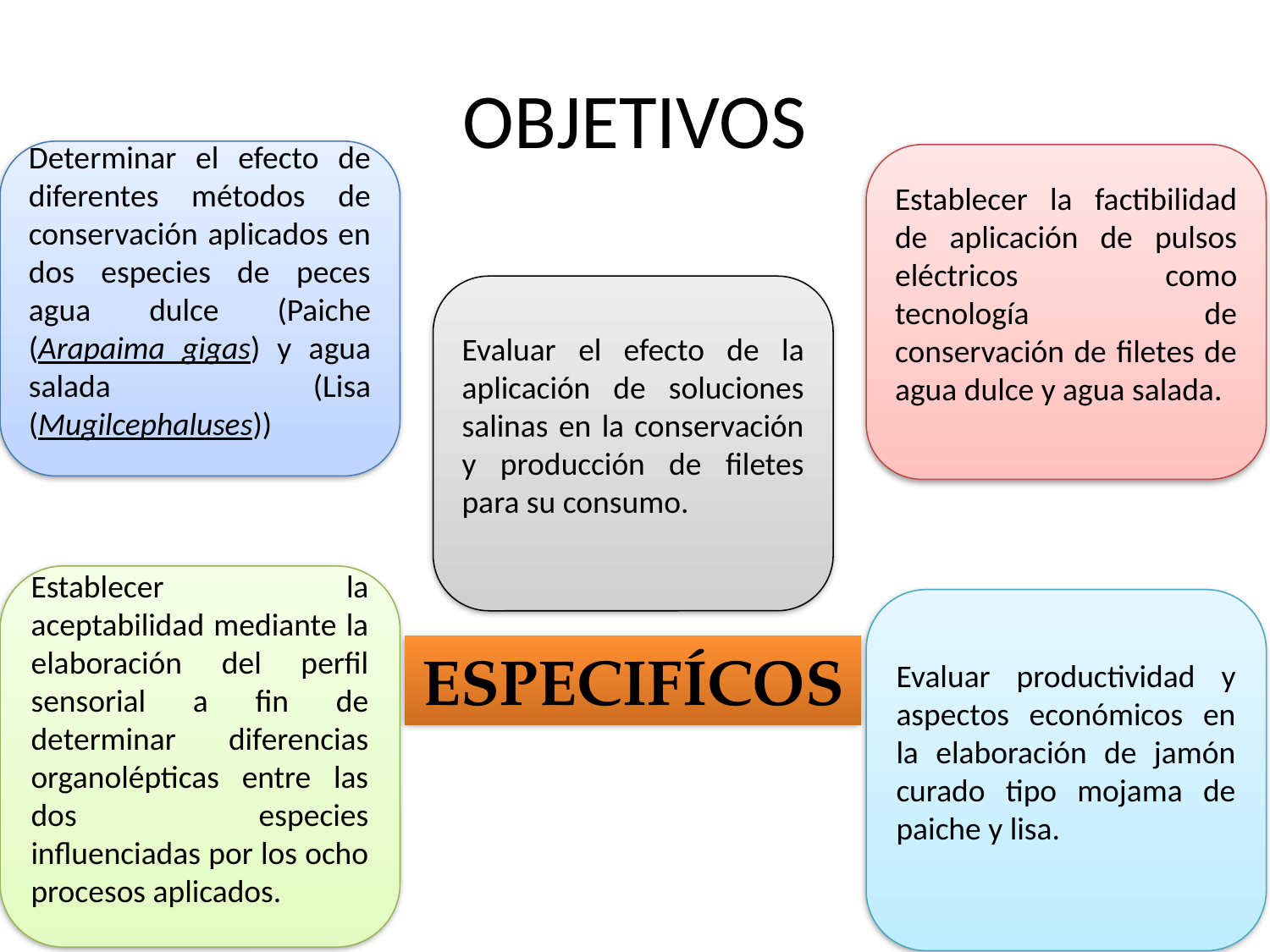

# OBJETIVOS
Determinar el efecto de diferentes métodos de conservación aplicados en dos especies de peces agua dulce (Paiche (Arapaima gigas) y agua salada (Lisa (Mugilcephaluses))

Establecer la factibilidad de aplicación de pulsos eléctricos como tecnología de conservación de filetes de agua dulce y agua salada.

Evaluar el efecto de la aplicación de soluciones salinas en la conservación y producción de filetes para su consumo.

Establecer la aceptabilidad mediante la elaboración del perfil sensorial a fin de determinar diferencias organolépticas entre las dos especies influenciadas por los ocho procesos aplicados.

Evaluar productividad y aspectos económicos en la elaboración de jamón curado tipo mojama de paiche y lisa.

ESPECIFÍCOS